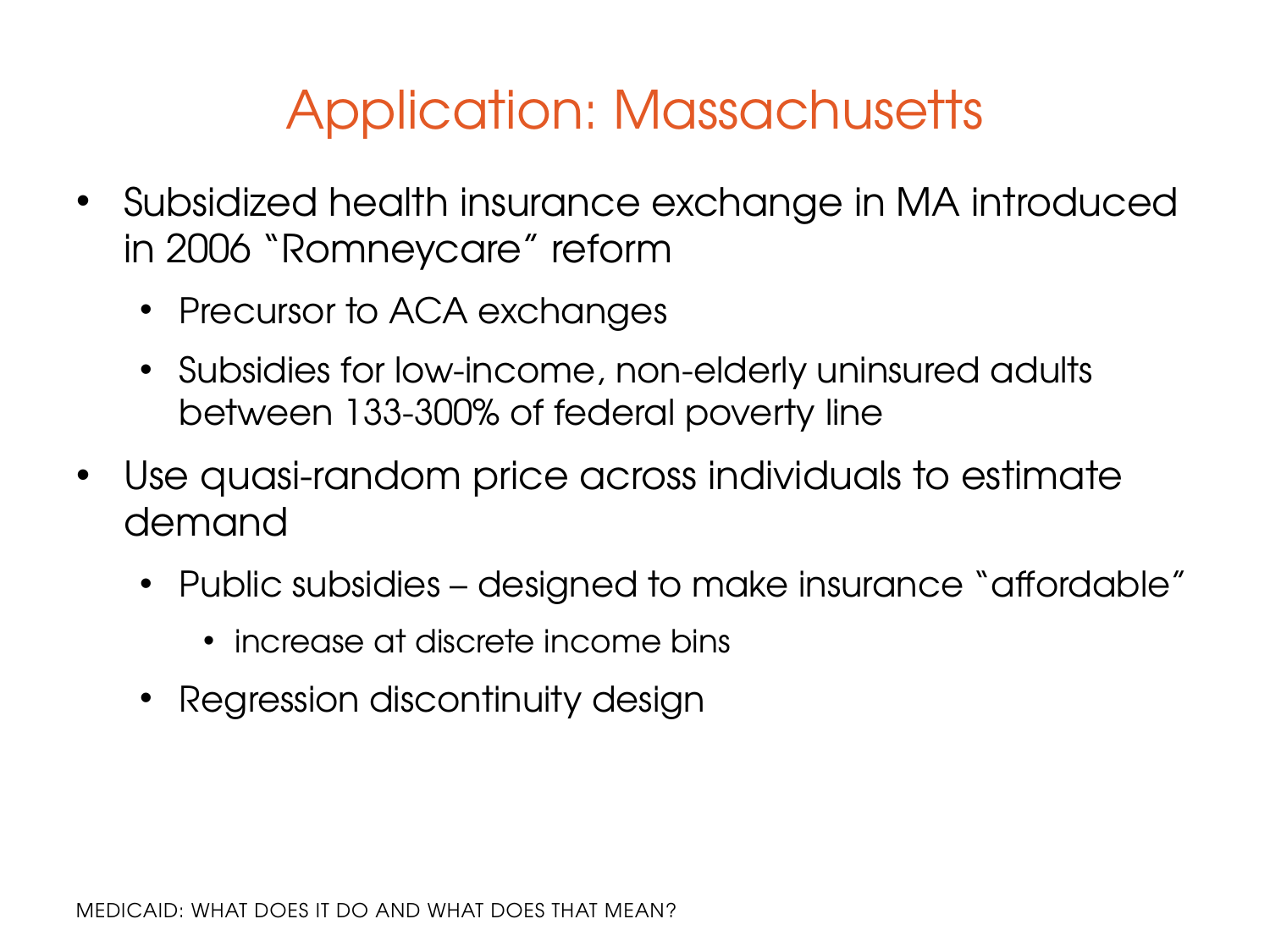

# Application: Massachusetts
Subsidized health insurance exchange in MA introduced in 2006 “Romneycare” reform
Precursor to ACA exchanges
Subsidies for low-income, non-elderly uninsured adults between 133-300% of federal poverty line
Use quasi-random price across individuals to estimate demand
Public subsidies – designed to make insurance “affordable”
increase at discrete income bins
Regression discontinuity design
Medicaid: What Does It Do and What Does That Mean?
What Does It Do and What Does That Mean?